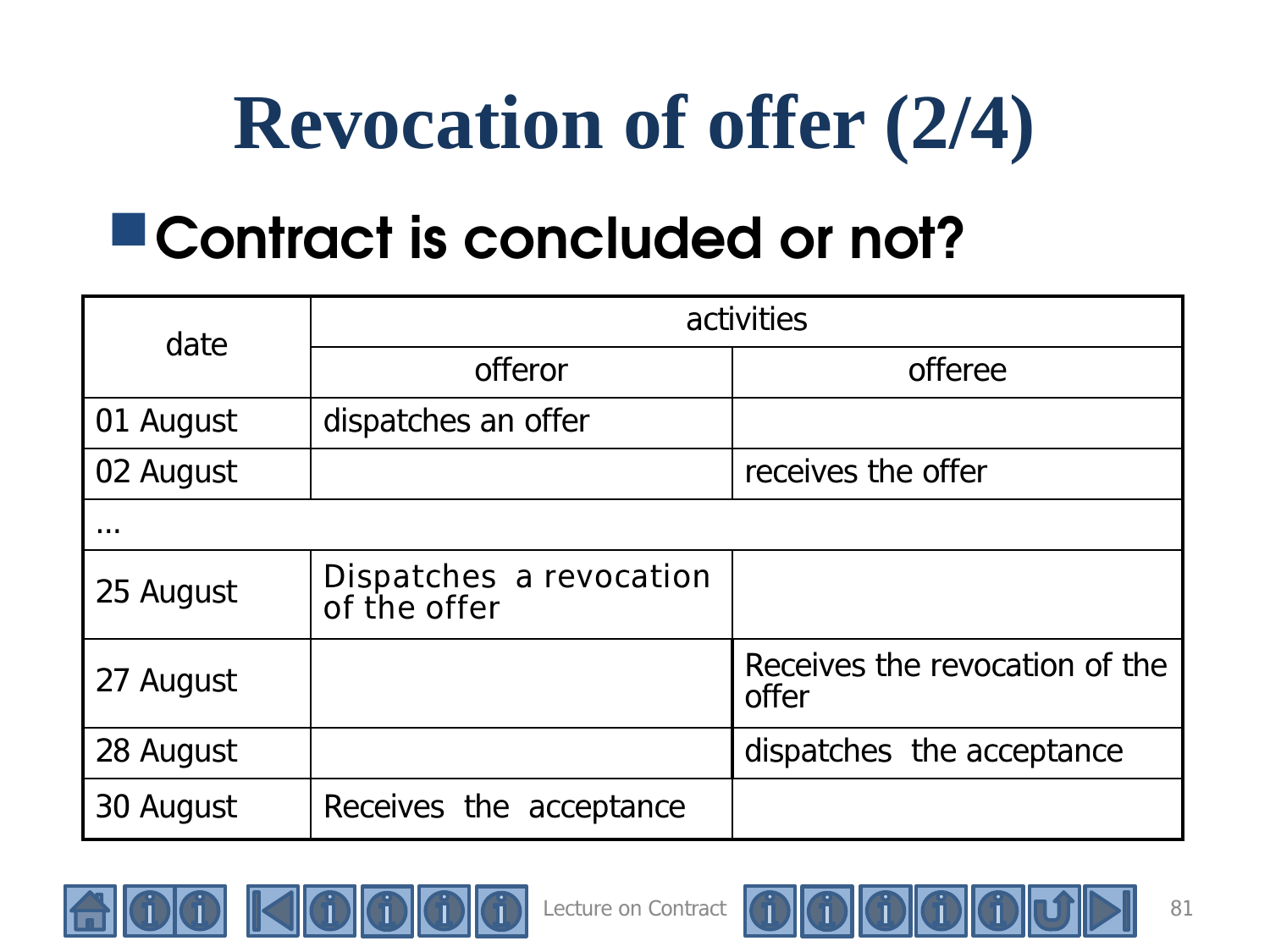

# Revocation of offer (2/4)
Contract is concluded or not?
| date | activities |  |
| --- | --- | --- |
|  | offeror | offeree |
| 01 August | dispatches an offer |  |
| 02 August |  | receives the offer |
| … |  |  |
| 25 August | Dispatches a revocation of the offer |  |
| 27 August |  | Receives the revocation of the offer |
| 28 August |  | dispatches the acceptance |
| 30 August | Receives the acceptance |  |
Lecture on Contract
81